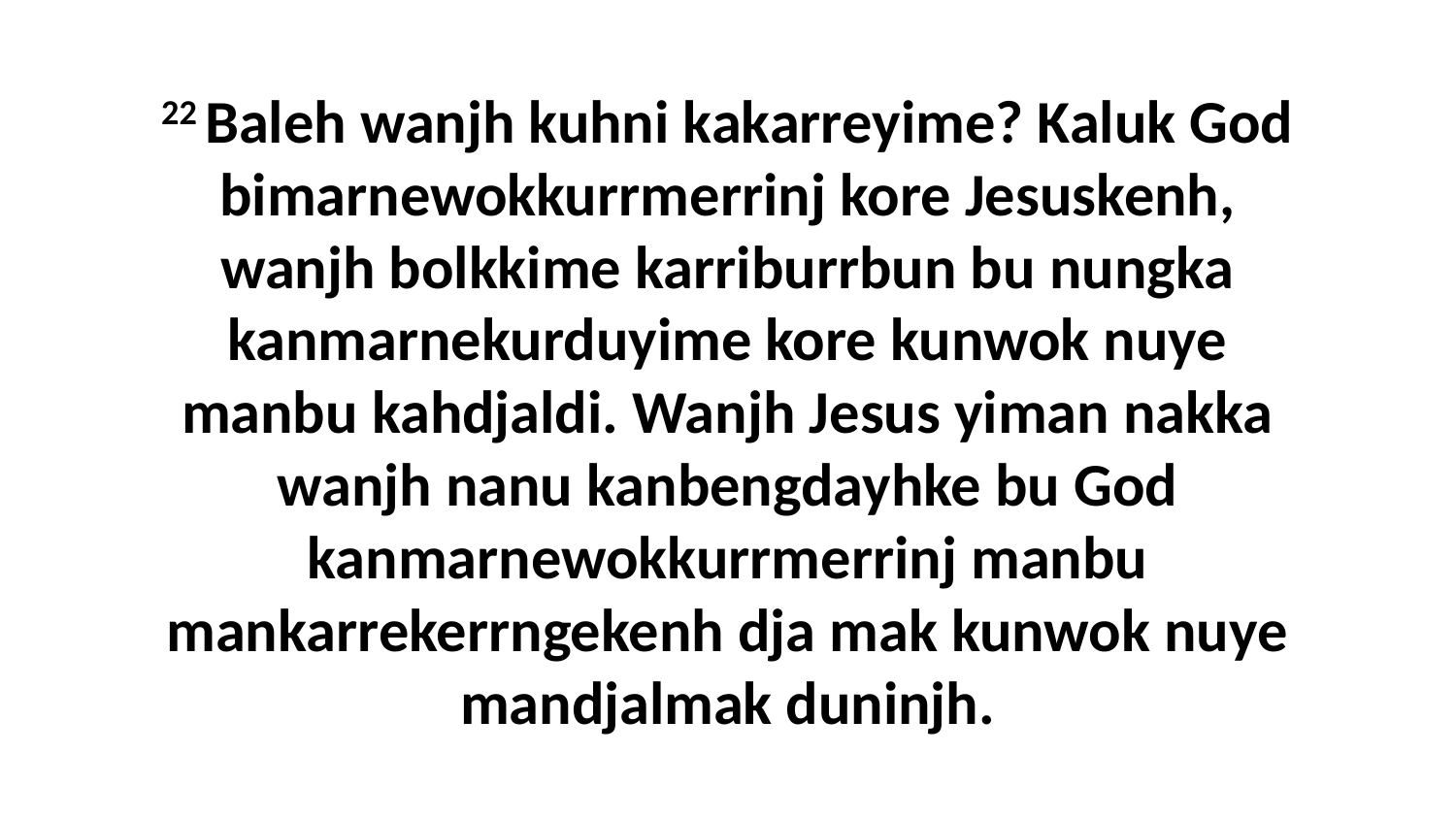

22 Baleh wanjh kuhni kakarreyime? Kaluk God bimarnewokkurrmerrinj kore Jesuskenh, wanjh bolkkime karriburrbun bu nungka kanmarnekurduyime kore kunwok nuye manbu kahdjaldi. Wanjh Jesus yiman nakka wanjh nanu kanbengdayhke bu God kanmarnewokkurrmerrinj manbu mankarrekerrngekenh dja mak kunwok nuye mandjalmak duninjh.